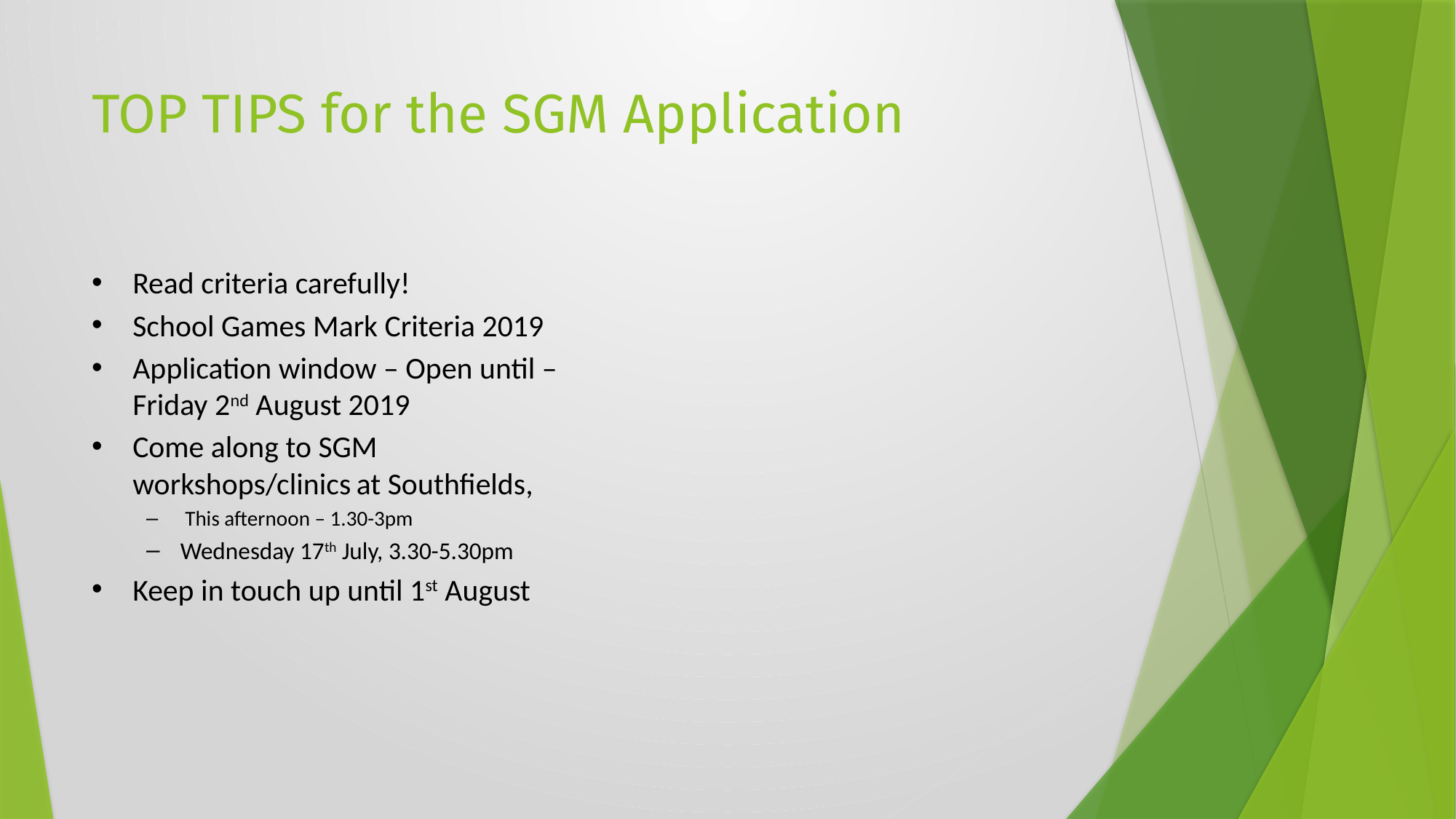

# TOP TIPS for the SGM Application
Read criteria carefully!
School Games Mark Criteria 2019
Application window – Open until – Friday 2nd August 2019
Come along to SGM workshops/clinics at Southfields,
 This afternoon – 1.30-3pm
Wednesday 17th July, 3.30-5.30pm
Keep in touch up until 1st August